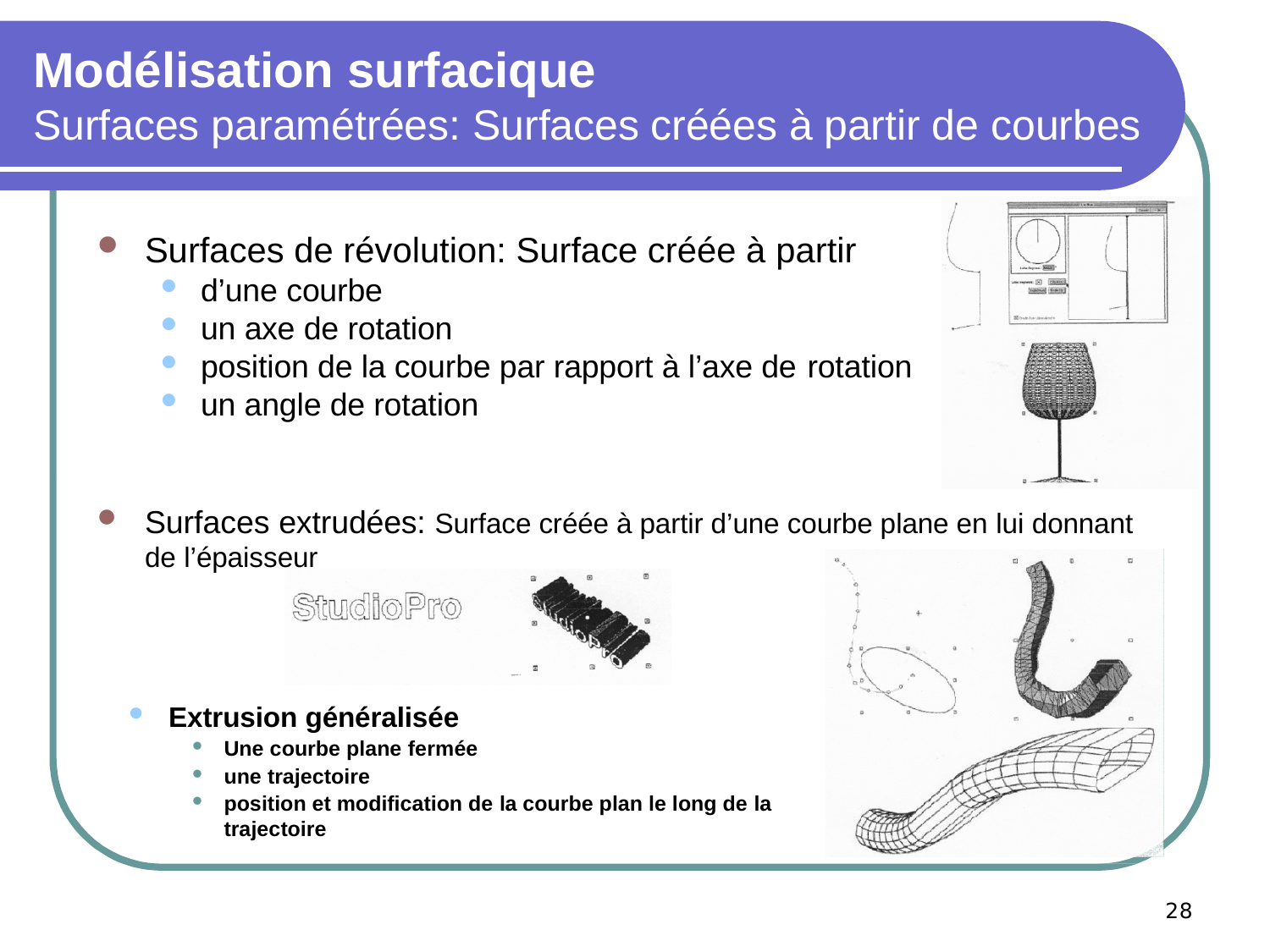

# Modélisation surfacique Surfaces paramétrées: Surfaces créées à partir de courbes

Surfaces de révolution: Surface créée à partir
d’une courbe
un axe de rotation
position de la courbe par rapport à l’axe de rotation
un angle de rotation

Surfaces extrudées: Surface créée à partir d’une courbe plane en lui donnant  de l’épaisseur

Extrusion généralisée
Une courbe plane fermée
une trajectoire
position et modification de la courbe plan le long de la trajectoire
28